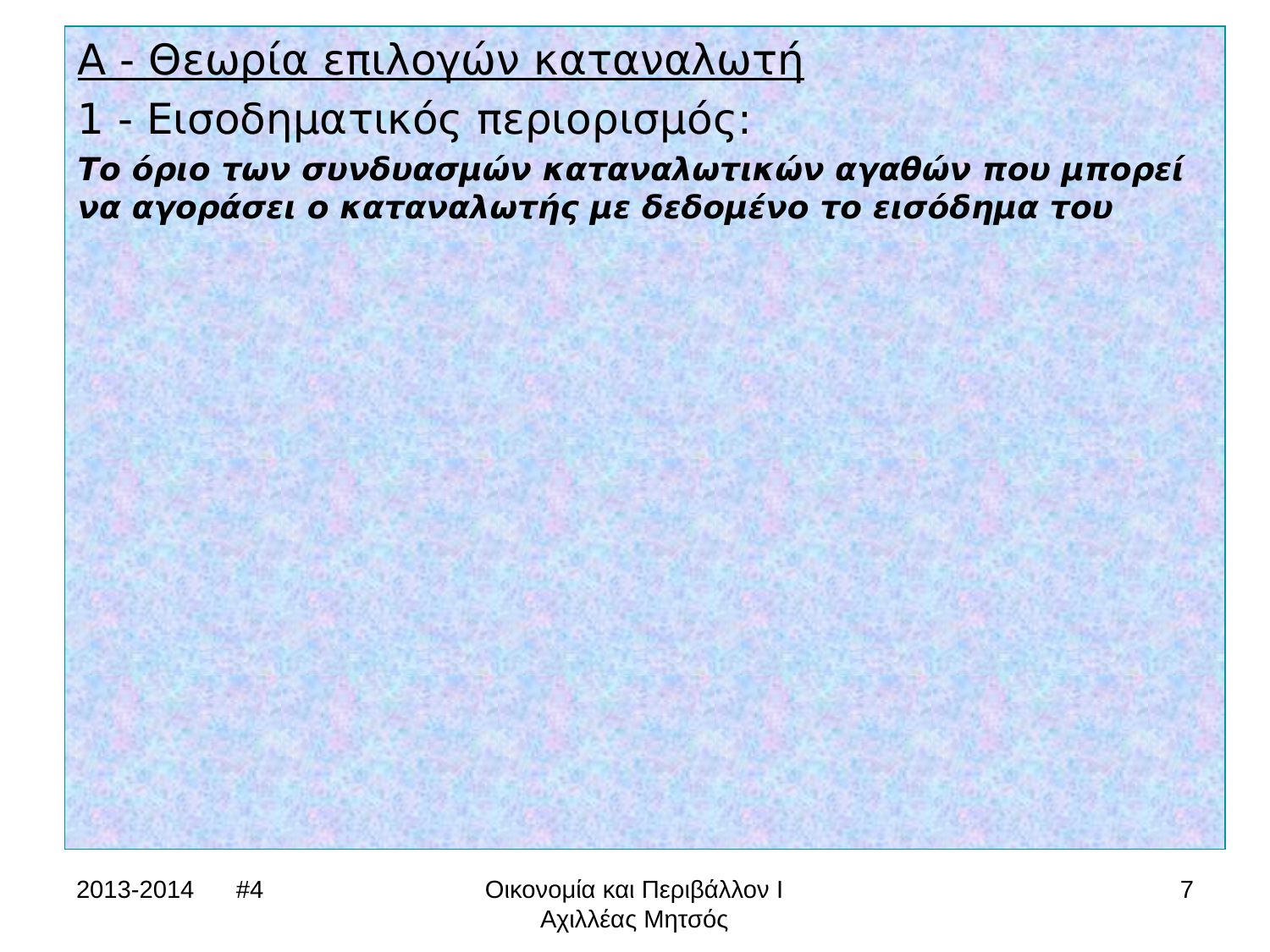

Α - Θεωρία επιλογών καταναλωτή
1 - Εισοδηματικός περιορισμός:
Το όριο των συνδυασμών καταναλωτικών αγαθών που μπορεί να αγοράσει ο καταναλωτής με δεδομένο το εισόδημα του

2013-2014      #4
Οικονομία και Περιβάλλον Ι
Αχιλλέας Μητσός
7